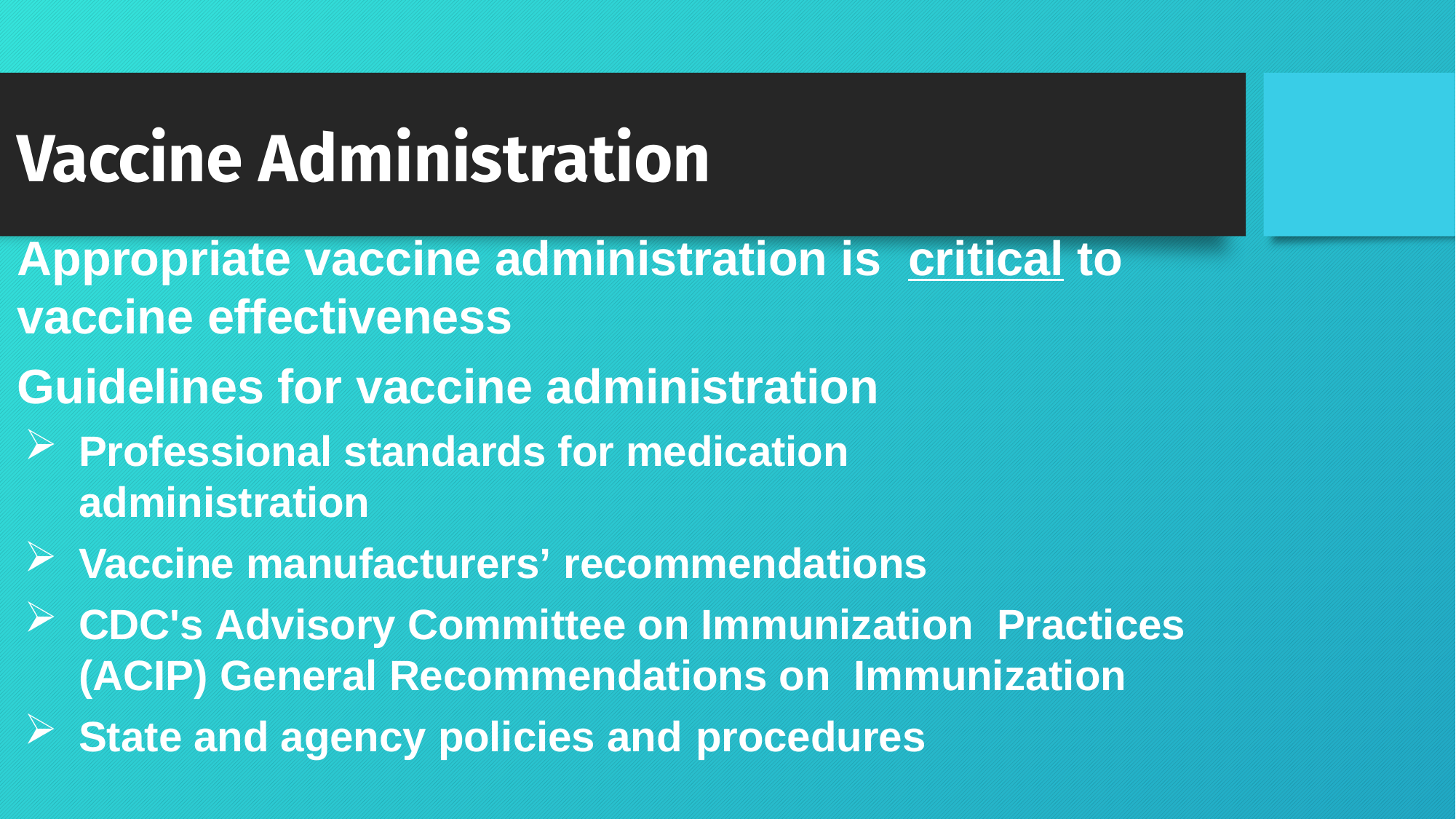

# Vaccine Administration
Appropriate vaccine administration is  critical to vaccine effectiveness
Guidelines for vaccine administration
Professional standards for medication  administration
Vaccine manufacturers’ recommendations
CDC's Advisory Committee on Immunization  Practices (ACIP) General Recommendations on  Immunization
State and agency policies and procedures